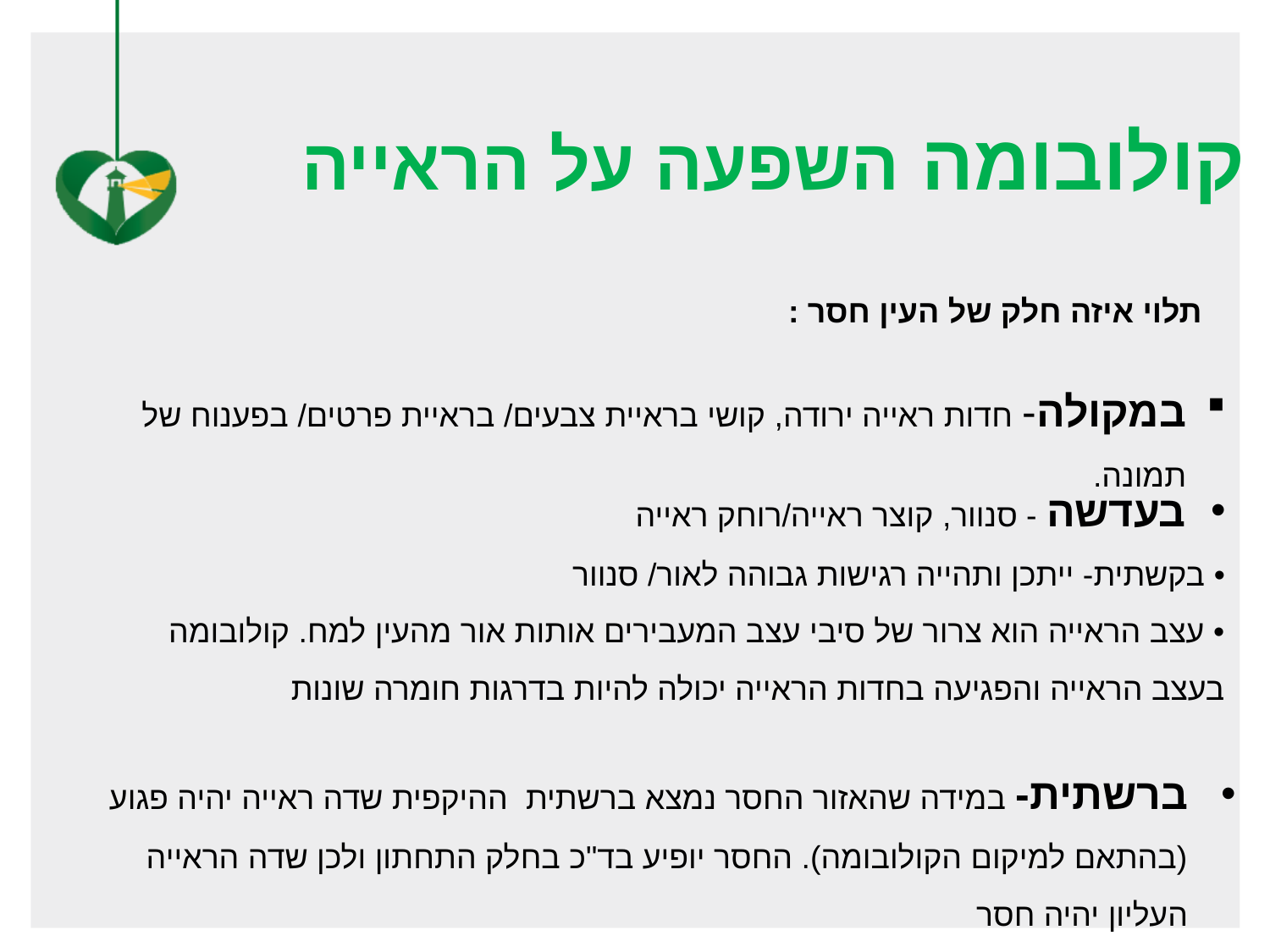

קולובומה השפעה על הראייה
תלוי איזה חלק של העין חסר :

במקולה- חדות ראייה ירודה, קושי בראיית צבעים/ בראיית פרטים/ בפענוח של תמונה.
בעדשה - סנוור, קוצר ראייה/רוחק ראייה
• בקשתית- ייתכן ותהייה רגישות גבוהה לאור/ סנוור
• עצב הראייה הוא צרור של סיבי עצב המעבירים אותות אור מהעין למח. קולובומה בעצב הראייה והפגיעה בחדות הראייה יכולה להיות בדרגות חומרה שונות
ברשתית- במידה שהאזור החסר נמצא ברשתית  ההיקפית שדה ראייה יהיה פגוע (בהתאם למיקום הקולובומה). החסר יופיע בד"כ בחלק התחתון ולכן שדה הראייה העליון יהיה חסר